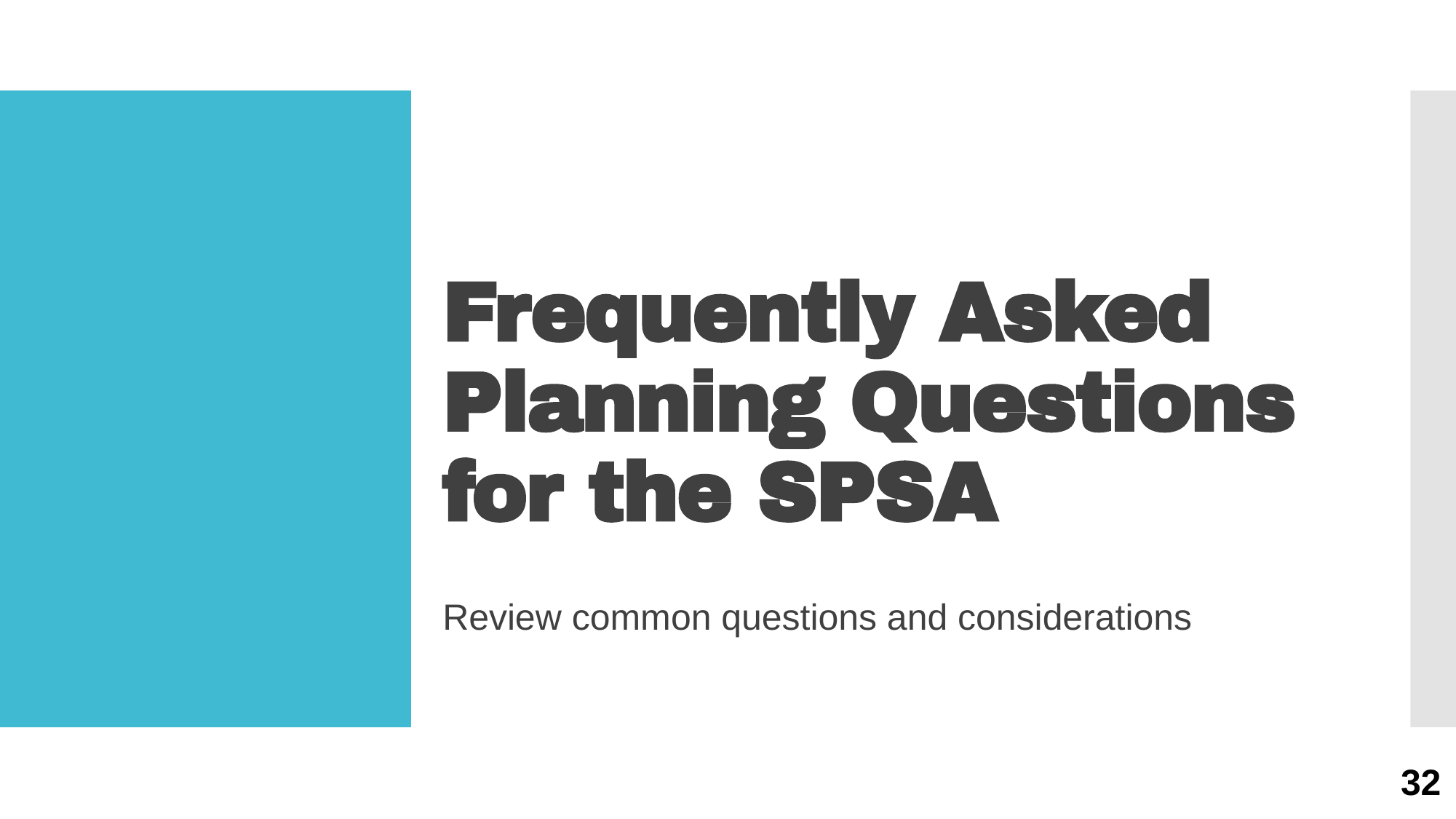

# Frequently Asked Planning Questions for the SPSA
Review common questions and considerations
32